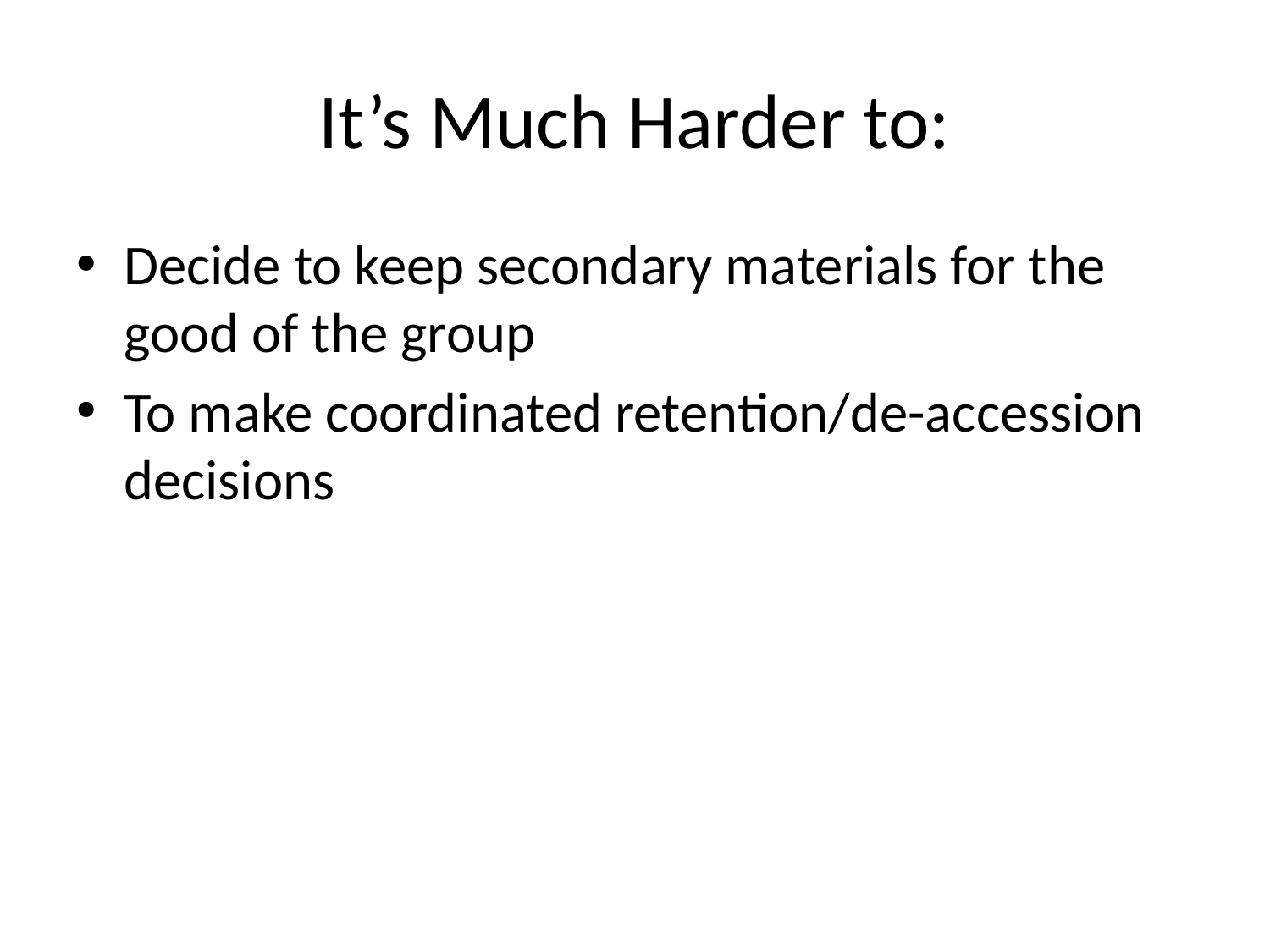

# It’s Much Harder to:
Decide to keep secondary materials for the good of the group
To make coordinated retention/de-accession decisions